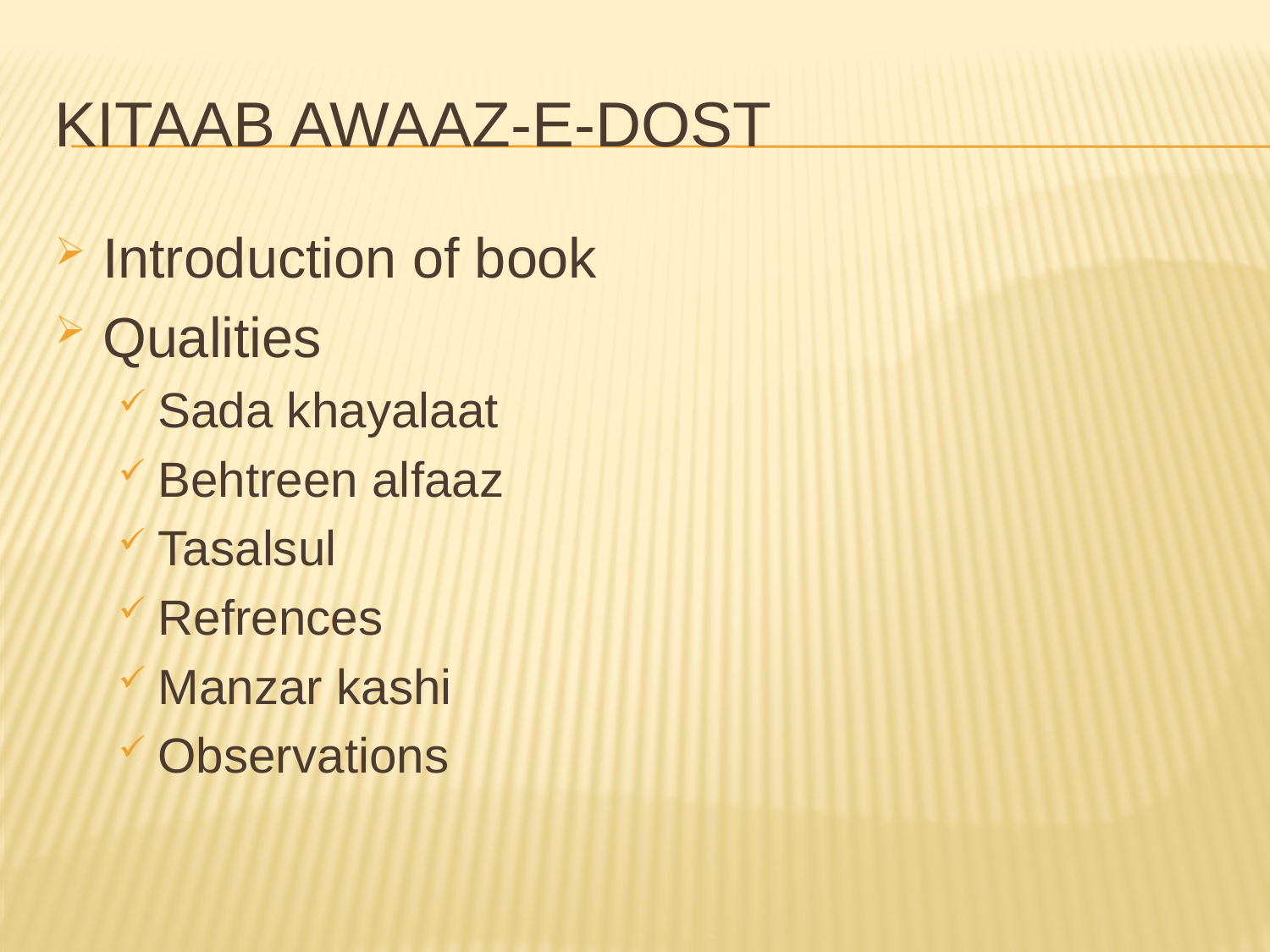

# KITAAB AWAAZ-E-DOST
Introduction of book
Qualities
Sada khayalaat
Behtreen alfaaz
Tasalsul
Refrences
Manzar kashi
Observations